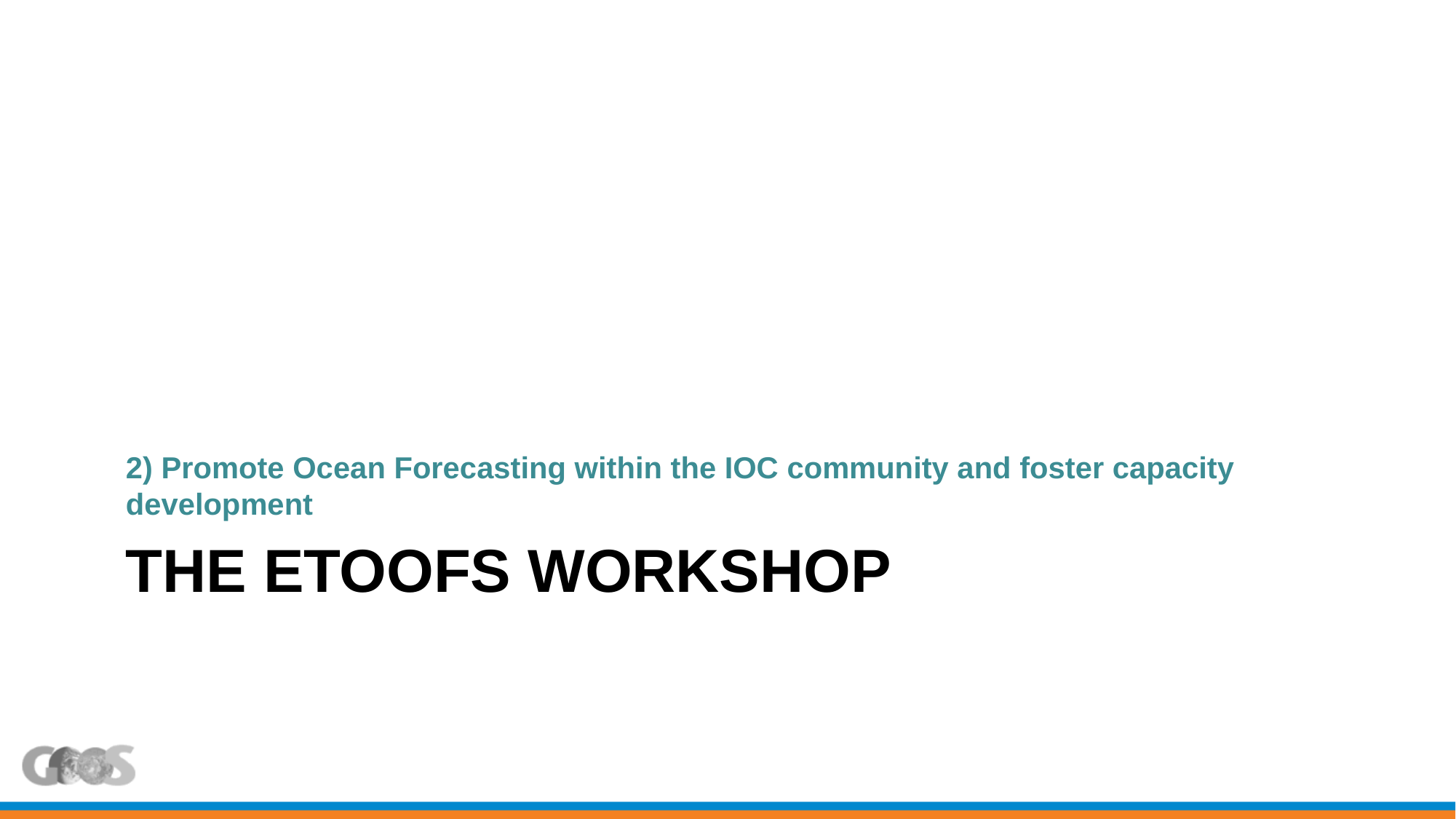

2) Promote Ocean Forecasting within the IOC community and foster capacity development
# The ETOOFS WORKSHOP